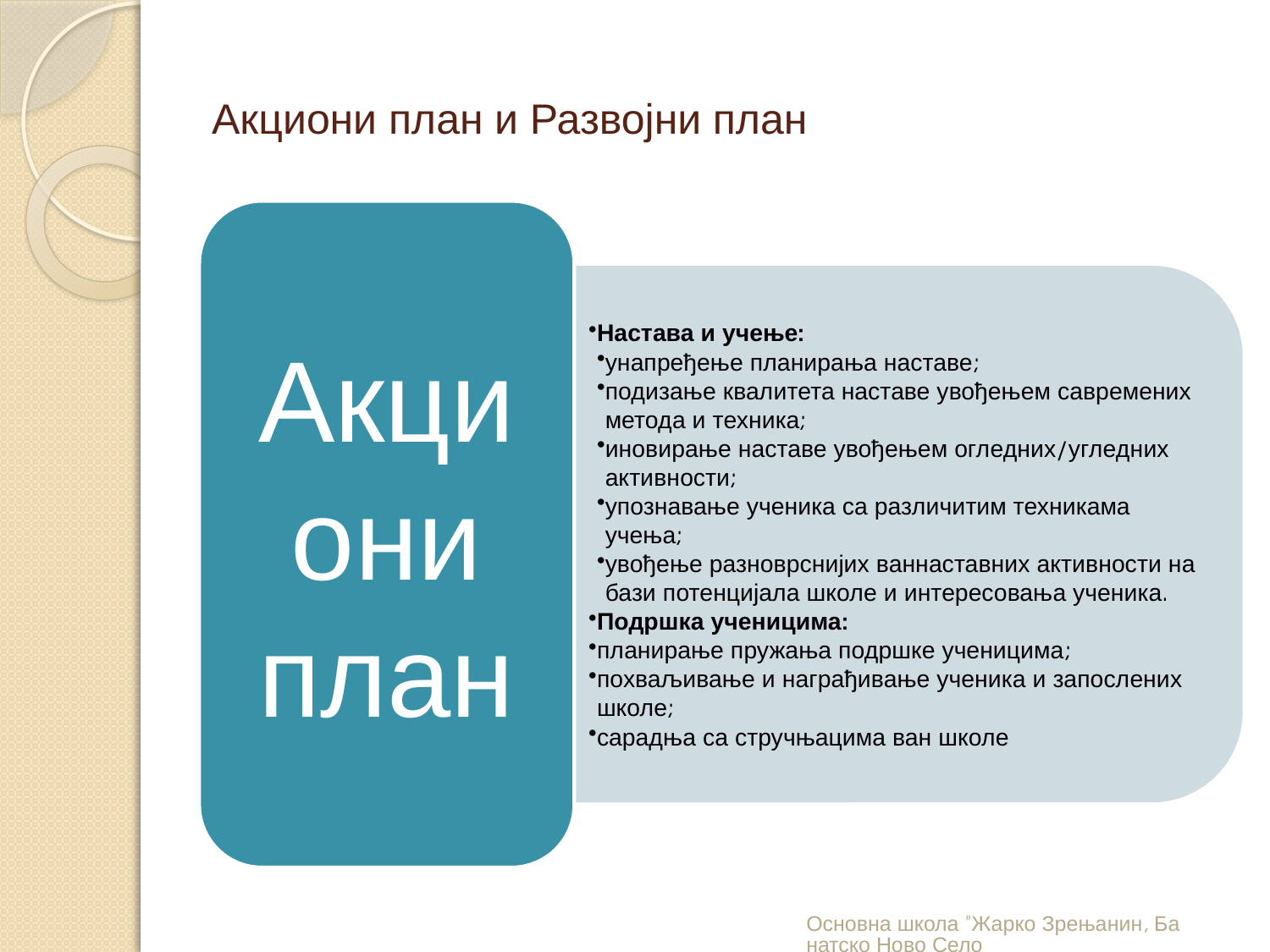

# Акциони план и Развојни план
Акциони план
Настава и учење:
унапређење планирања наставе;
подизање квалитета наставе увођењем савремених метода и техника;
иновирање наставе увођењем огледних/угледних активности;
упознавање ученика са различитим техникама учења;
увођење разноврснијих ваннаставних активности на бази потенцијала школе и интересовања ученика.
Подршка ученицима:
планирање пружања подршке ученицима;
похваљивање и награђивање ученика и запослених школе;
сарадња са стручњацима ван школе
Основна школа "Жарко Зрењанин, Банатско Ново Село